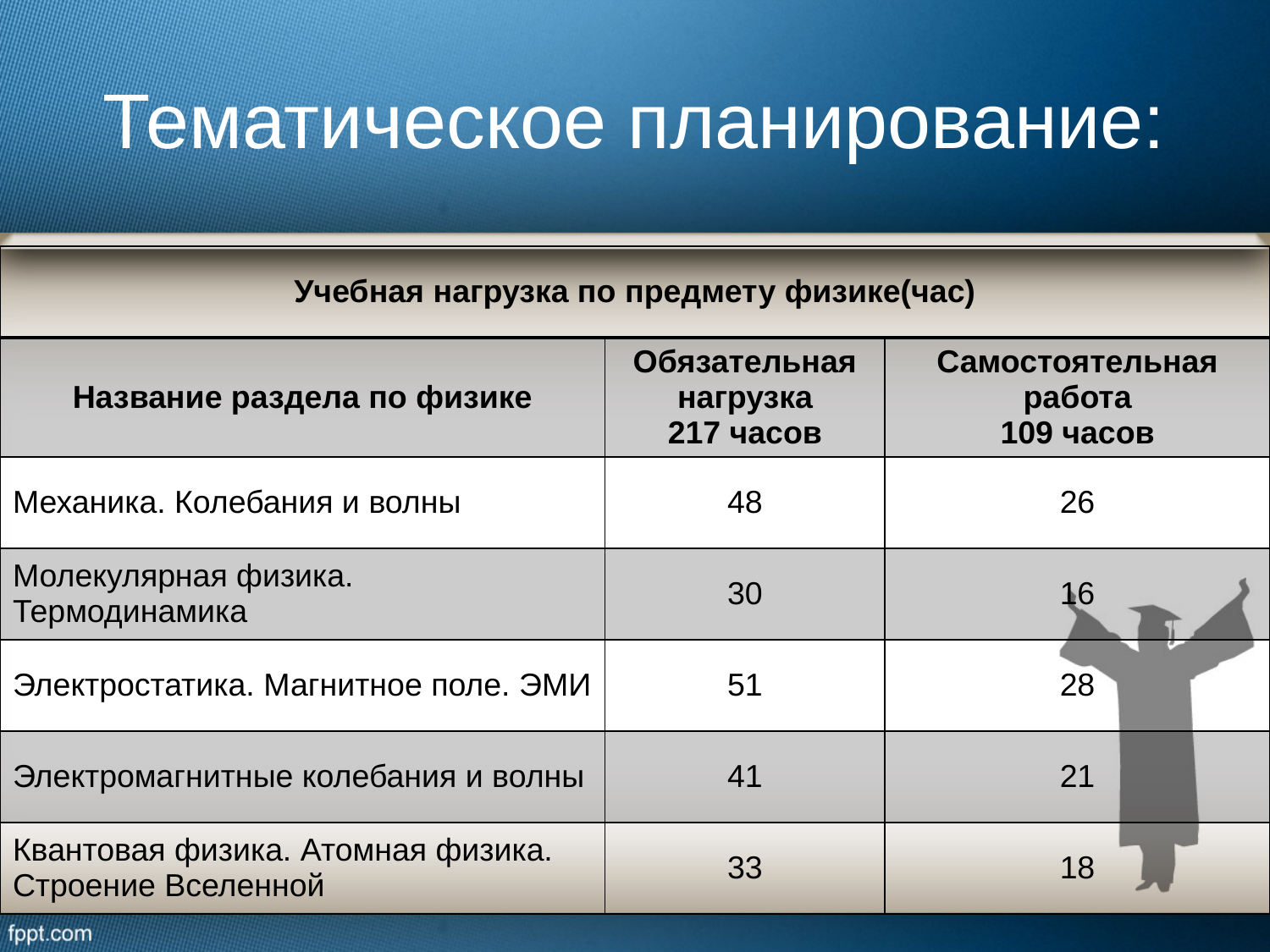

# Тематическое планирование:
| Учебная нагрузка по предмету физике(час) |  |  |
| --- | --- | --- |
| Название раздела по физике | Обязательная нагрузка 217 часов | Самостоятельная работа 109 часов |
| Механика. Колебания и волны | 48 | 26 |
| Молекулярная физика. Термодинамика | 30 | 16 |
| Электростатика. Магнитное поле. ЭМИ | 51 | 28 |
| Электромагнитные колебания и волны | 41 | 21 |
| Квантовая физика. Атомная физика. Строение Вселенной | 33 | 18 |